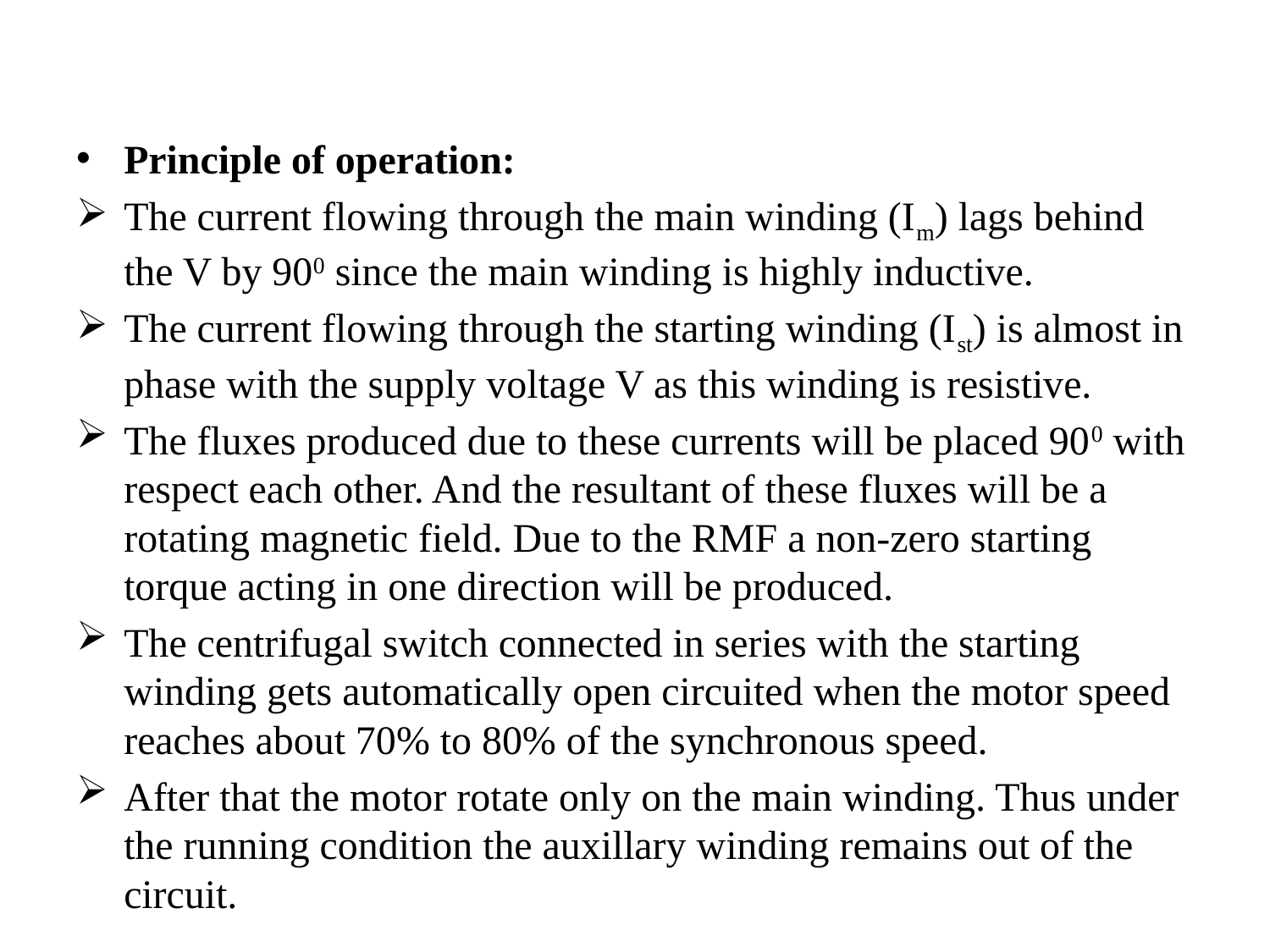

#
Principle of operation:
The current flowing through the main winding (Im) lags behind the V by 900 since the main winding is highly inductive.
The current flowing through the starting winding (Ist) is almost in phase with the supply voltage V as this winding is resistive.
The fluxes produced due to these currents will be placed 900 with respect each other. And the resultant of these fluxes will be a rotating magnetic field. Due to the RMF a non-zero starting torque acting in one direction will be produced.
The centrifugal switch connected in series with the starting winding gets automatically open circuited when the motor speed reaches about 70% to 80% of the synchronous speed.
After that the motor rotate only on the main winding. Thus under the running condition the auxillary winding remains out of the circuit.